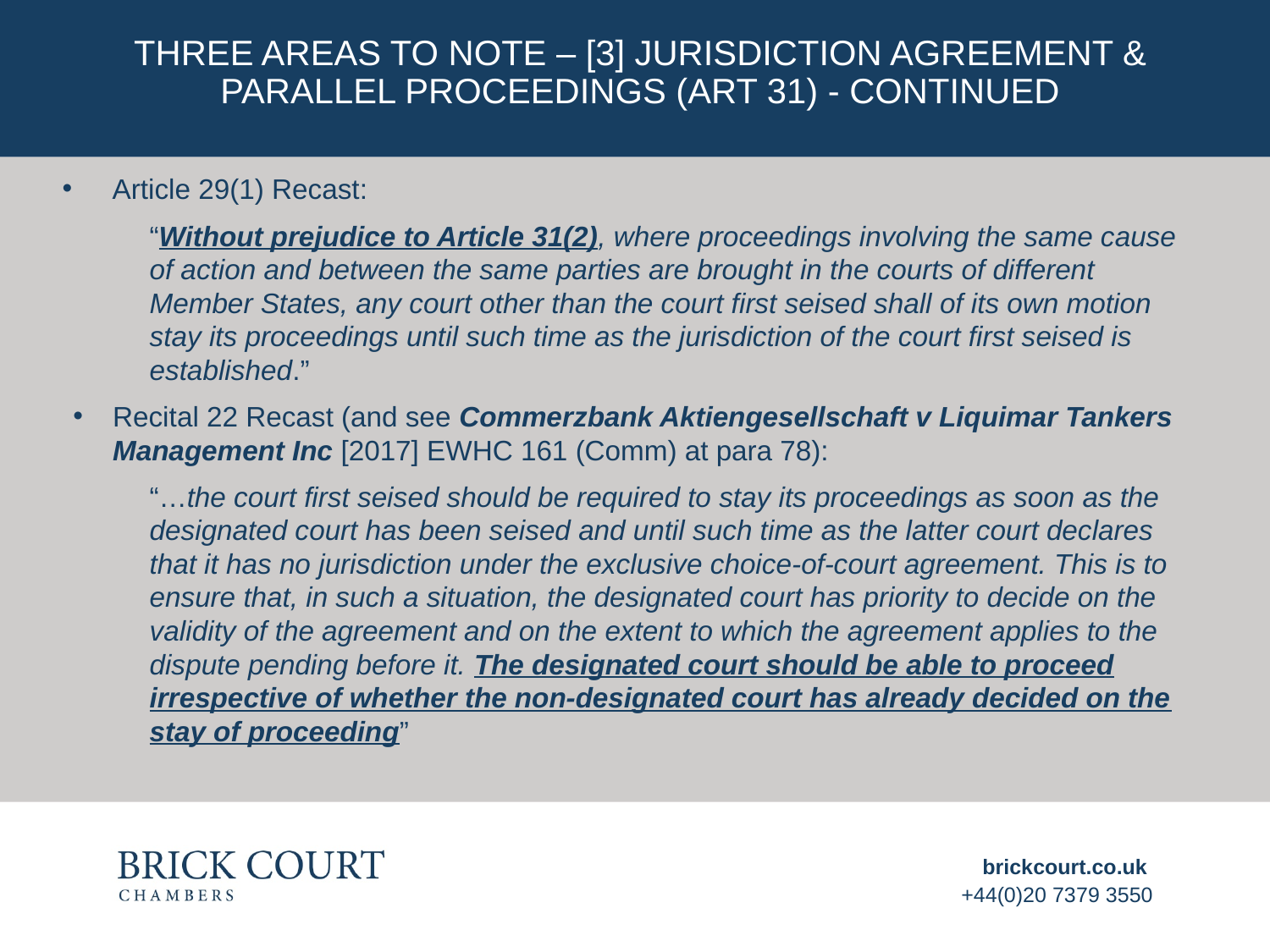

# Three areas to note – [3] Jurisdiction Agreement & Parallel proceedings (Art 31) - continued
Article 29(1) Recast:
“Without prejudice to Article 31(2), where proceedings involving the same cause of action and between the same parties are brought in the courts of different Member States, any court other than the court first seised shall of its own motion stay its proceedings until such time as the jurisdiction of the court first seised is established.”
Recital 22 Recast (and see Commerzbank Aktiengesellschaft v Liquimar Tankers Management Inc [2017] EWHC 161 (Comm) at para 78):
“…the court first seised should be required to stay its proceedings as soon as the designated court has been seised and until such time as the latter court declares that it has no jurisdiction under the exclusive choice-of-court agreement. This is to ensure that, in such a situation, the designated court has priority to decide on the validity of the agreement and on the extent to which the agreement applies to the dispute pending before it. The designated court should be able to proceed irrespective of whether the non-designated court has already decided on the stay of proceeding”

brickcourt.co.uk
+44(0)20 7379 3550